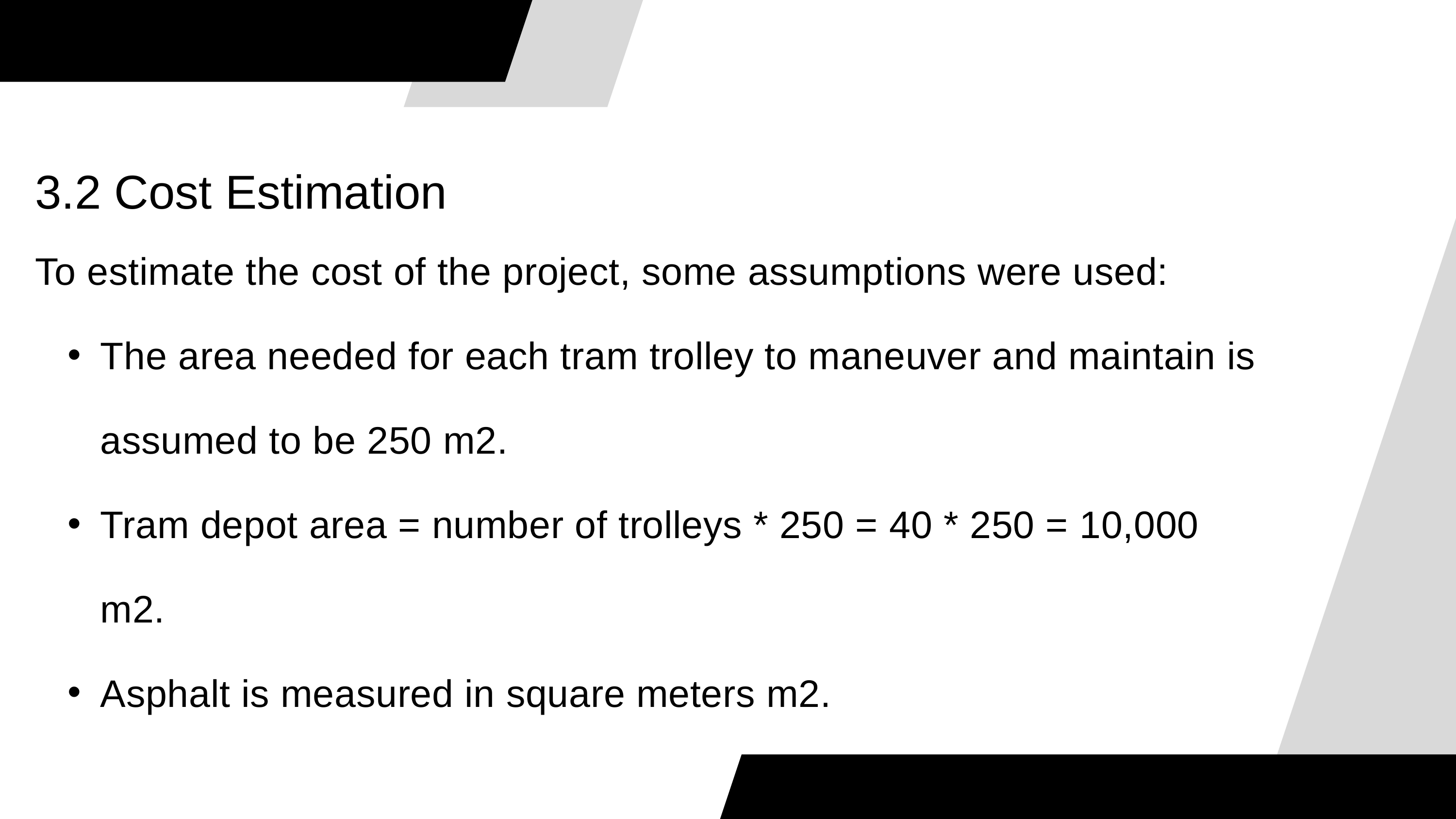

3.2 Cost Estimation

To estimate the cost of the project, some assumptions were used:
The area needed for each tram trolley to maneuver and maintain is assumed to be 250 m2.
Tram depot area = number of trolleys * 250 = 40 * 250 = 10,000 m2.
Asphalt is measured in square meters m2.